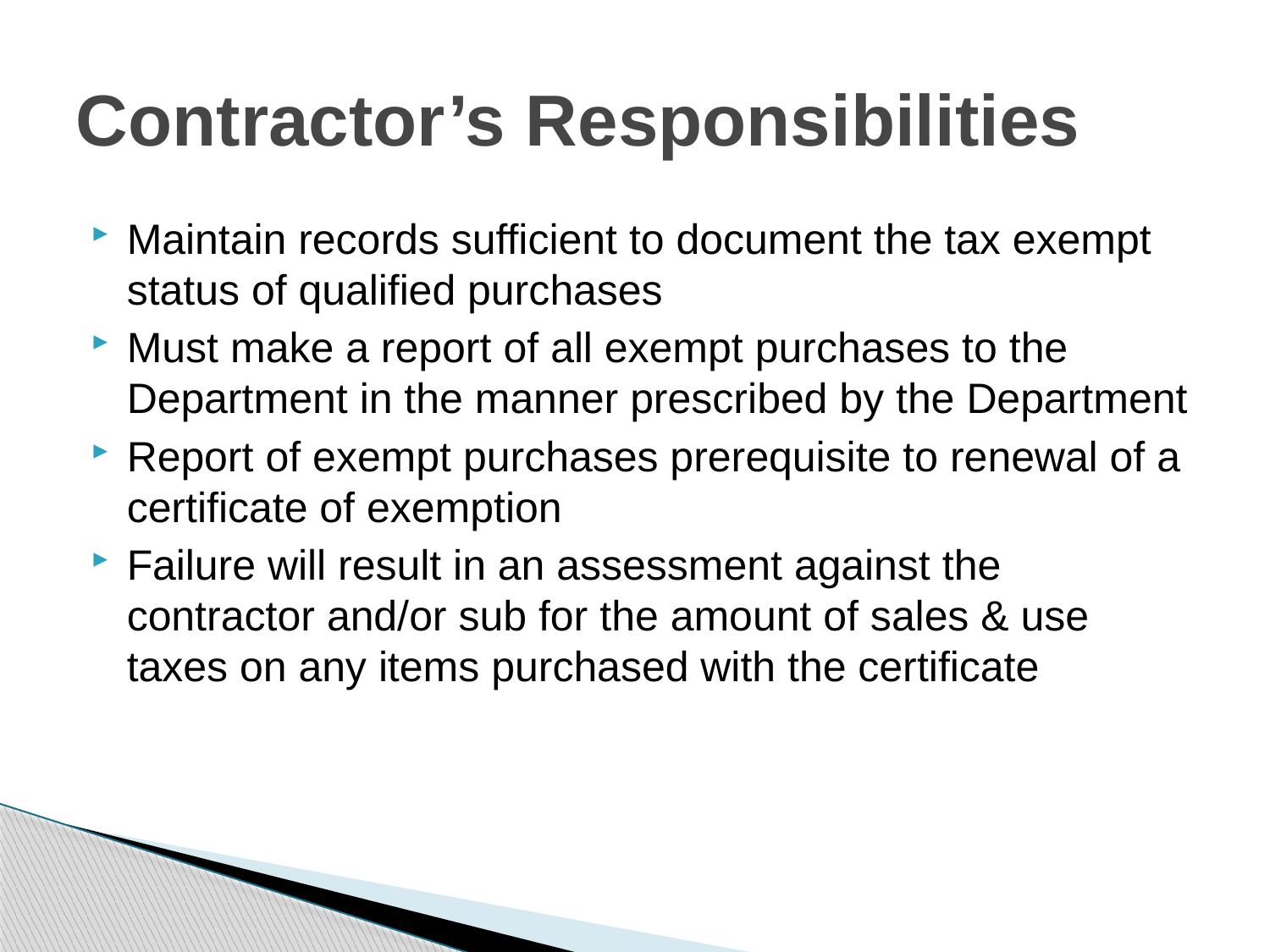

# Contractor’s Responsibilities
Maintain records sufficient to document the tax exempt status of qualified purchases
Must make a report of all exempt purchases to the Department in the manner prescribed by the Department
Report of exempt purchases prerequisite to renewal of a certificate of exemption
Failure will result in an assessment against the contractor and/or sub for the amount of sales & use taxes on any items purchased with the certificate